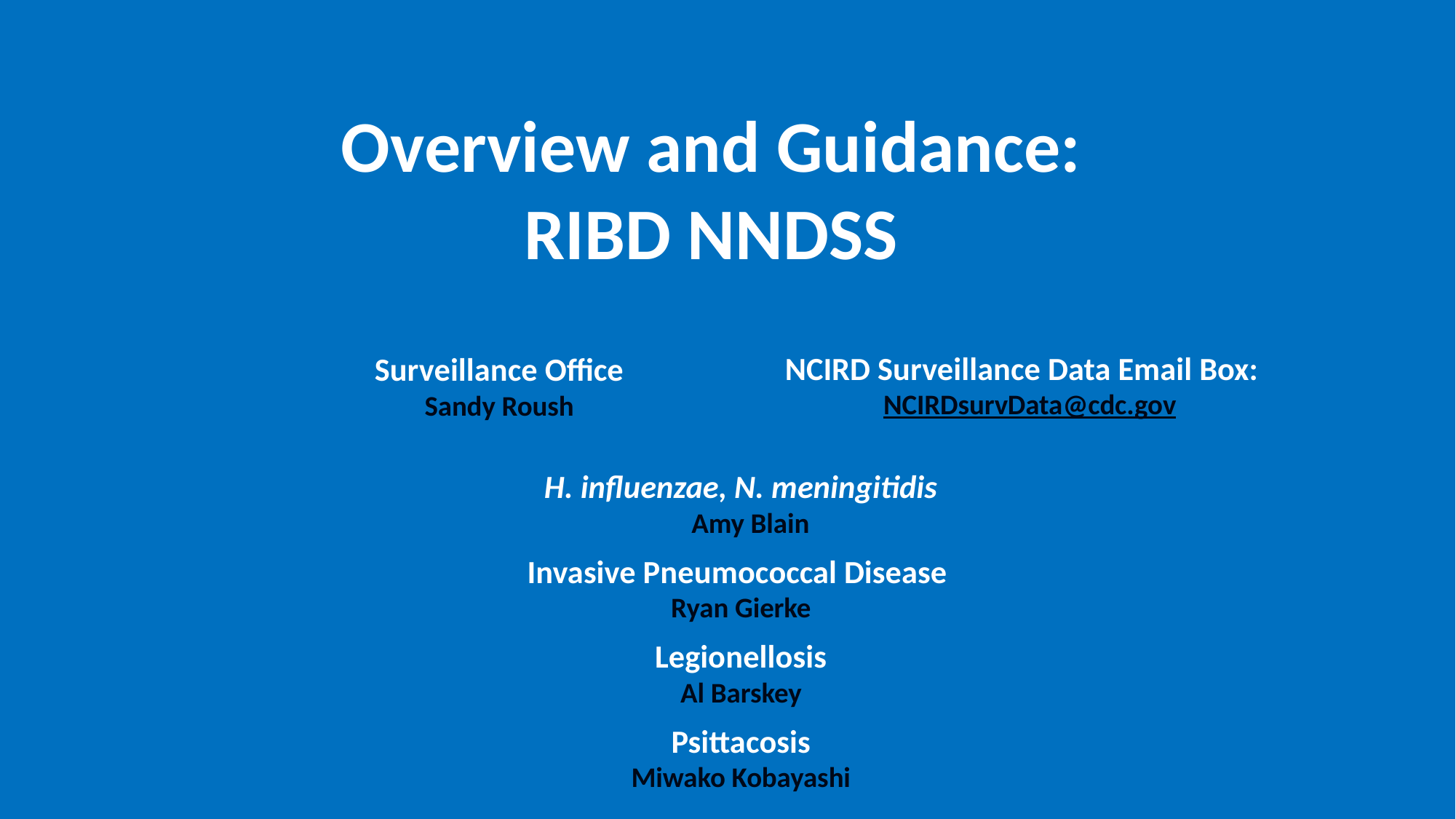

# Overview and Guidance: RIBD NNDSS
NCIRD Surveillance Data Email Box:   NCIRDsurvData@cdc.gov
Surveillance Office
Sandy Roush

H. influenzae, N. meningitidis
   Amy Blain
Invasive Pneumococcal Disease
Ryan Gierke
Legionellosis
Al Barskey
Psittacosis
Miwako Kobayashi